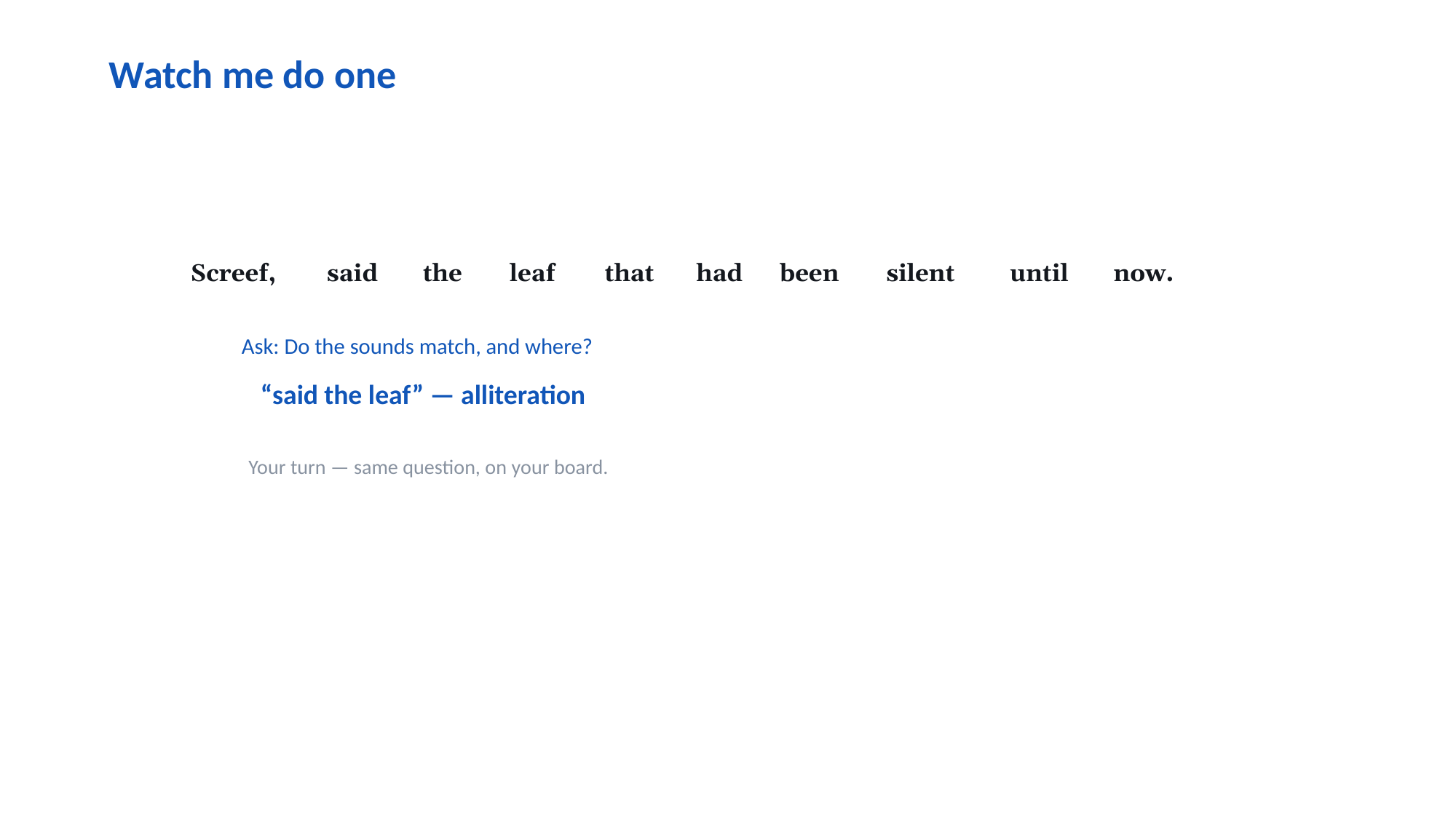

Watch me do one
Screef,
said
the
leaf
that
had
been
silent
until
now.
Ask: Do the sounds match, and where?
“said the leaf” — alliteration
Your turn — same question, on your board.